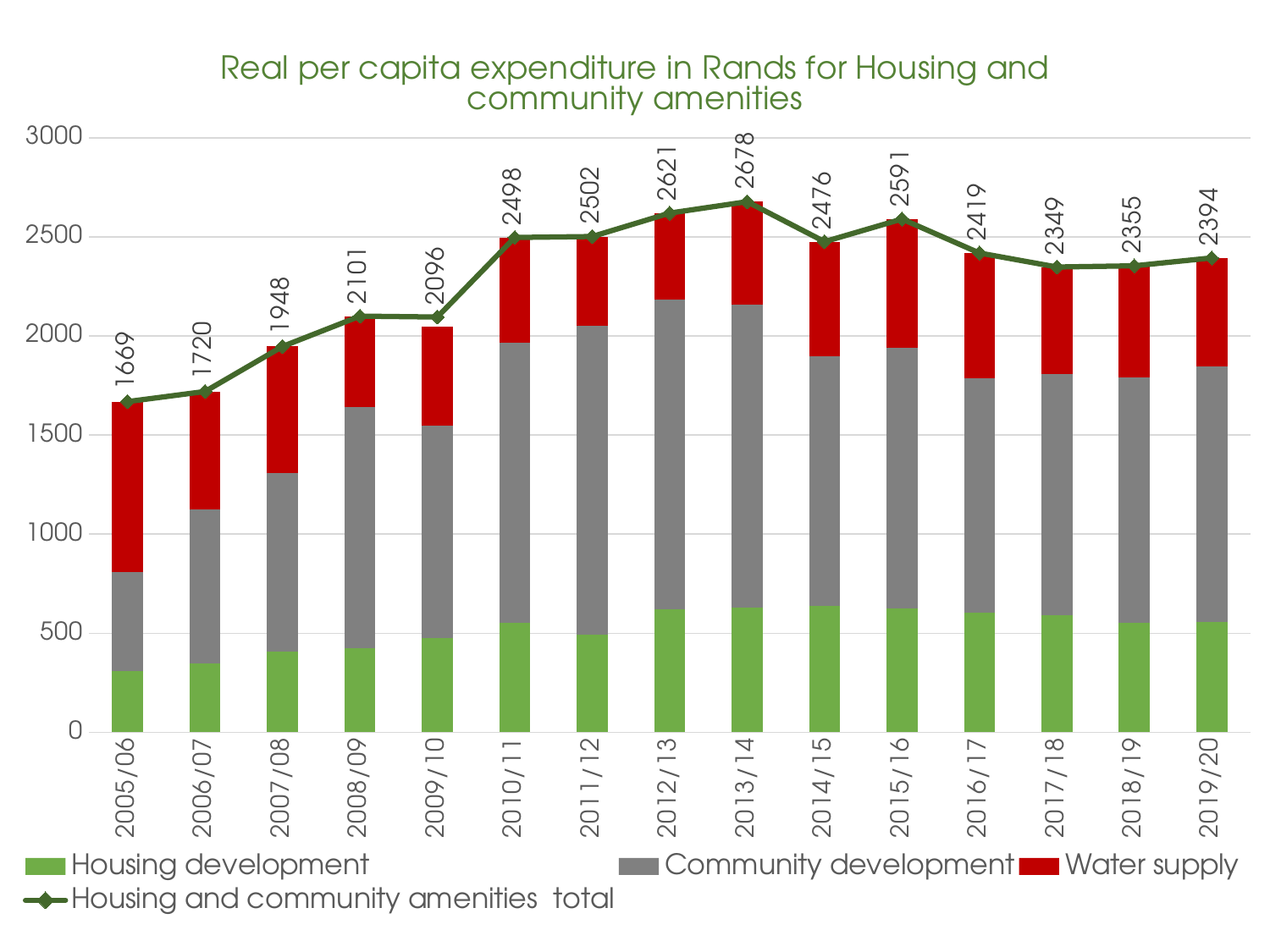

### Chart: Real per capita expenditure in Rands for Housing and community amenities

| Category | Housing development | Community development | Water supply | Housing and community amenities  total |
|---|---|---|---|---|
| 2005/06 | 308.4079401882589 | 501.85174790695083 | 859.2094092397209 | 1669.4690973349307 |
| 2006/07 | 346.2467671723395 | 778.7027553011958 | 595.2726145777931 | 1720.2221370513282 |
| 2007/08 | 407.98787675904083 | 900.2325513417744 | 639.3480716546043 | 1947.5684997554195 |
| 2008/09 | 424.2912629681415 | 1216.5666967717984 | 459.83748408068743 | 2100.6954438206267 |
| 2009/10 | 476.8620315776768 | 1070.7882325900546 | 501.47261185411384 | 2096.0850292069713 |
| 2010/11 | 551.1001935344962 | 1414.4054582075628 | 528.9957348150879 | 2497.6543754825907 |
| 2011/12 | 492.2154094221469 | 1560.3949009432818 | 449.8617750058356 | 2502.472085371264 |
| 2012/13 | 622.9833697906599 | 1559.480434274233 | 438.4011900819681 | 2620.8649941468607 |
| 2013/14 | 629.4079902437187 | 1531.1747060262305 | 517.7209503679055 | 2678.3036466378544 |
| 2014/15 | 638.794682376792 | 1258.7040971113368 | 578.9175937070546 | 2476.494116608991 |
| 2015/16 | 624.4601275860541 | 1317.1839476829834 | 649.0746640767444 | 2590.718739345782 |
| 2016/17 | 602.2987624047329 | 1183.0930458001528 | 633.8827112980644 | 2419.27451950295 |
| 2017/18 | 591.3163994033254 | 1216.5381840674593 | 540.764869520645 | 2348.61945299143 |
| 2018/19 | 553.2346075189763 | 1238.8928135551018 | 562.4743523926783 | 2354.601773466756 |
| 2019/20 | 556.3804955932519 | 1289.487429787013 | 548.5587210714801 | 2394.426646451745 |